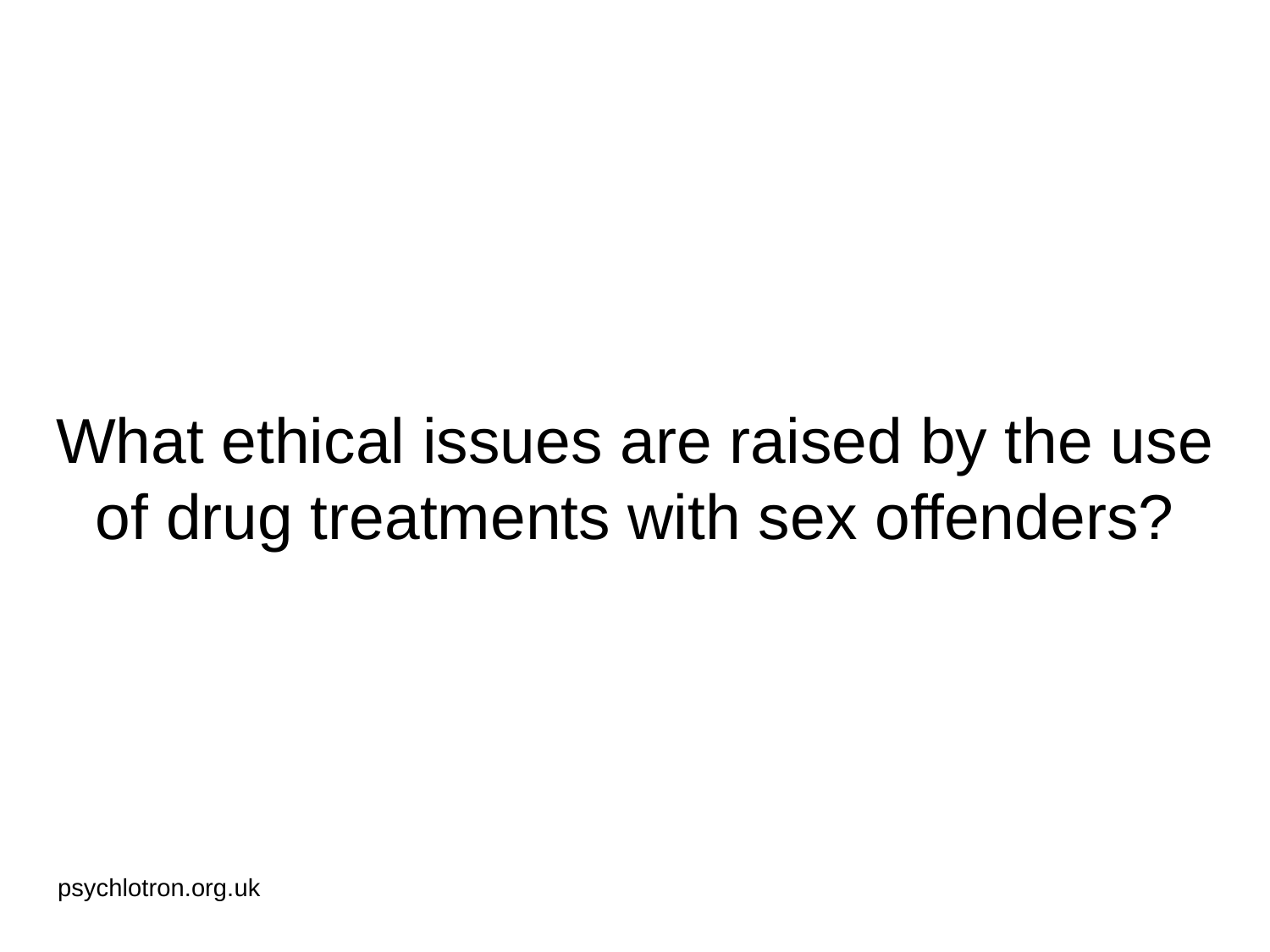

# What ethical issues are raised by the use of drug treatments with sex offenders?